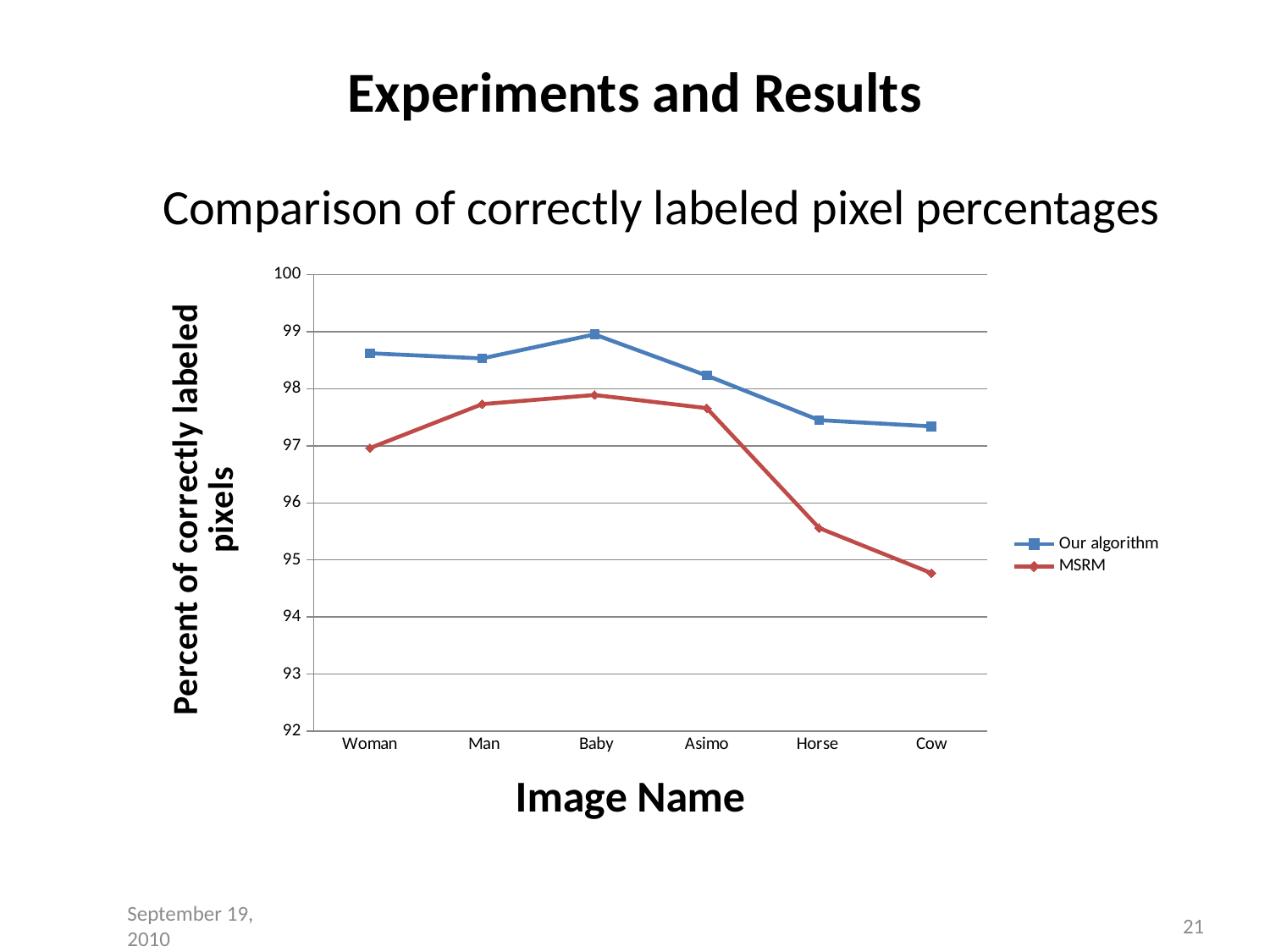

# Experiments and Results
Comparison of correctly labeled pixel percentages

### Chart

| Category | Our algorithm | MSRM |
|---|---|---|
| Woman | 98.61999999999999 | 96.96000000000002 |
|  Man | 98.53 | 97.73 |
|  Baby | 98.95 | 97.89 |
|  Asimo  | 98.23 | 97.66 |
| Horse  | 97.45 | 95.56 |
| Cow | 97.34 | 94.77 |
September 19, 2010
21